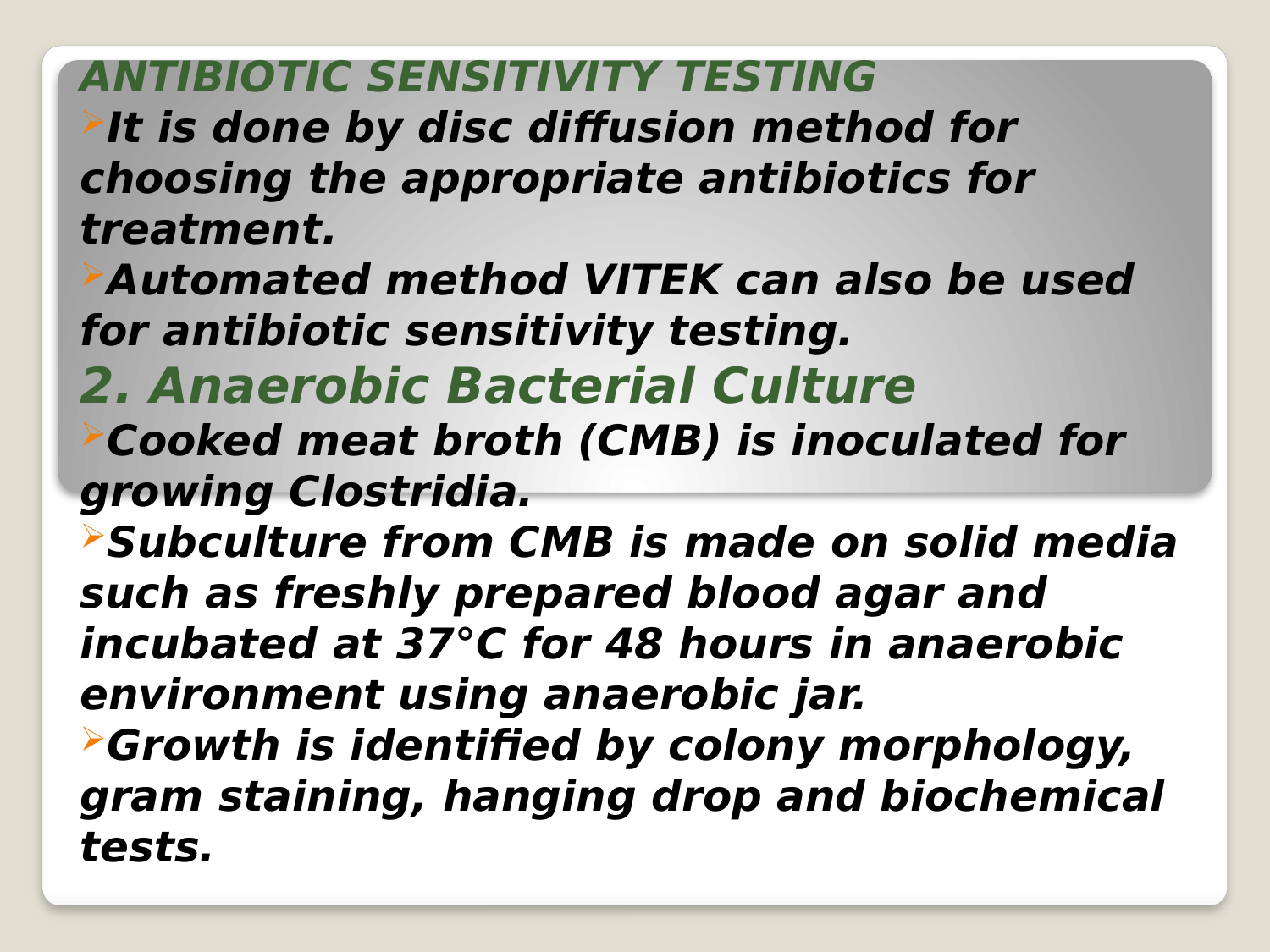

ANTIBIOTIC SENSITIVITY TESTING
It is done by disc diffusion method for choosing the appropriate antibiotics for treatment.
Automated method VITEK can also be used for antibiotic sensitivity testing.
2. Anaerobic Bacterial Culture
Cooked meat broth (CMB) is inoculated for growing Clostridia.
Subculture from CMB is made on solid media such as freshly prepared blood agar and incubated at 37°C for 48 hours in anaerobic environment using anaerobic jar.
Growth is identified by colony morphology, gram staining, hanging drop and biochemical tests.